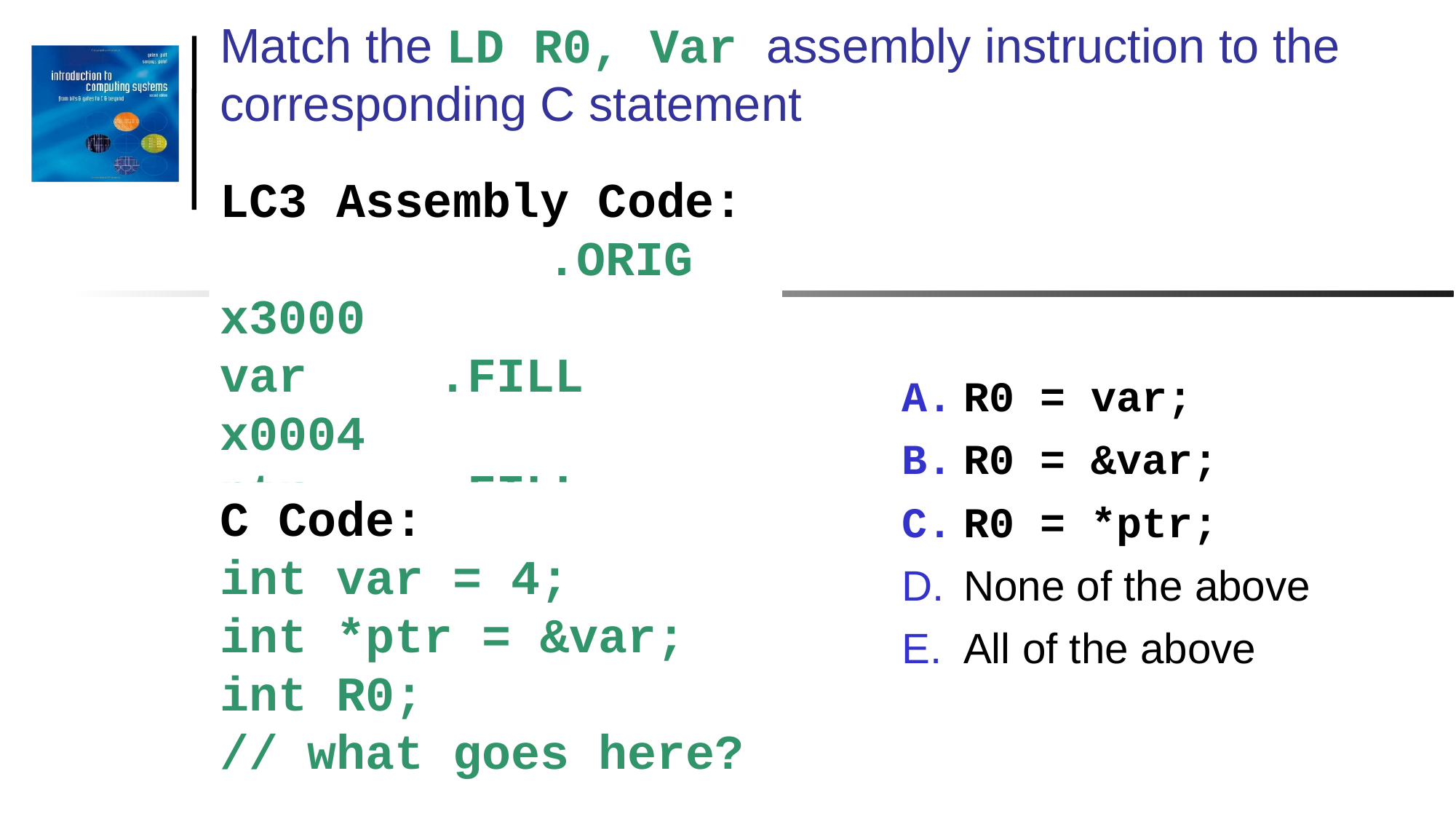

Match the LD R0, Var assembly instruction to the corresponding C statement
LC3 Assembly Code:
			.ORIG 	x3000
var 	.FILL		x0004
ptr 	.FILL 	x3000
			LD R0, var

R0 = var;
R0 = &var;
R0 = *ptr;
None of the above
All of the above
C Code:
int var = 4;
int *ptr = &var;
int R0;
// what goes here?